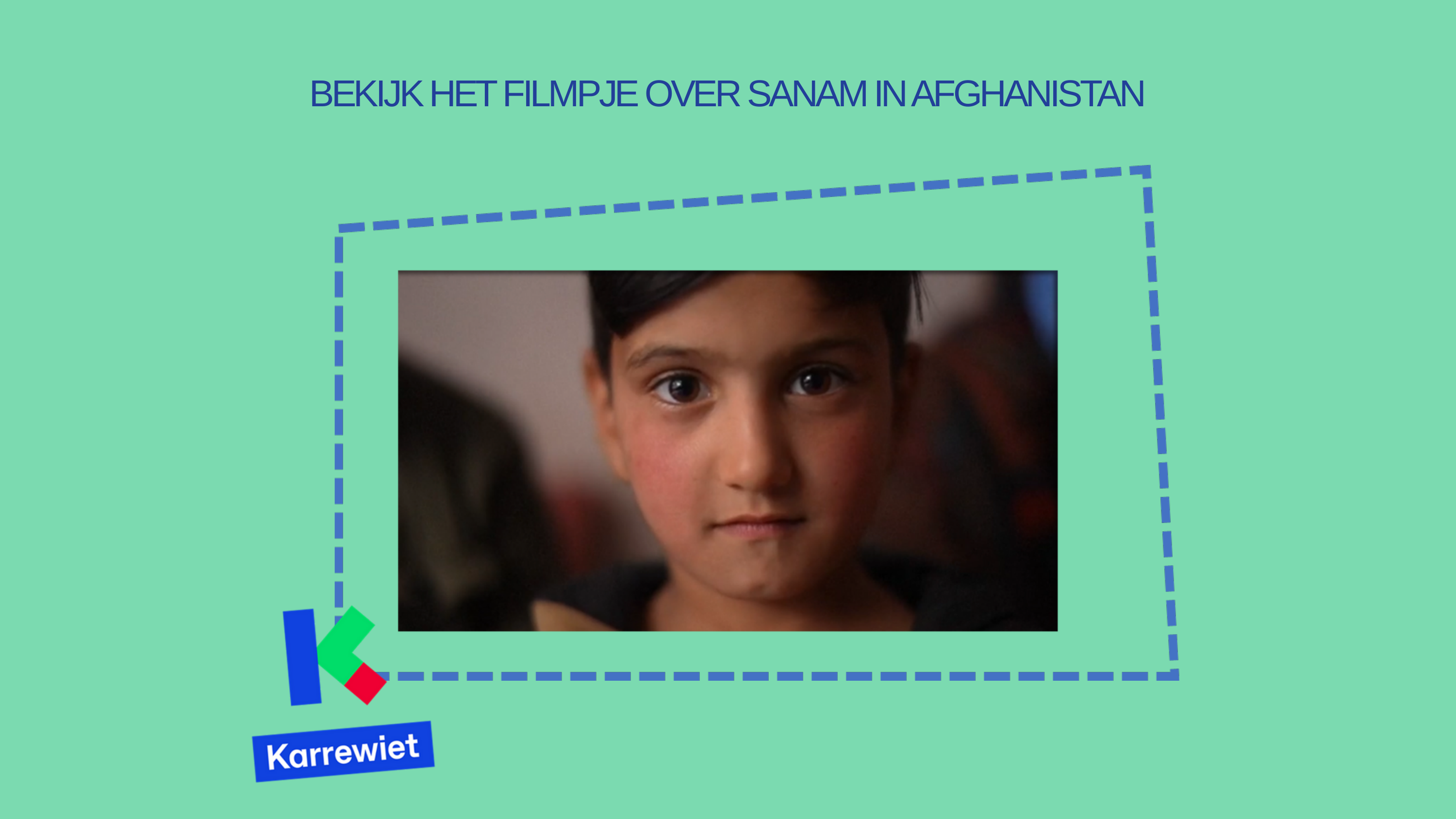

BEKIJK HET FILMPJE OVER SANAM IN AFGHANISTAN